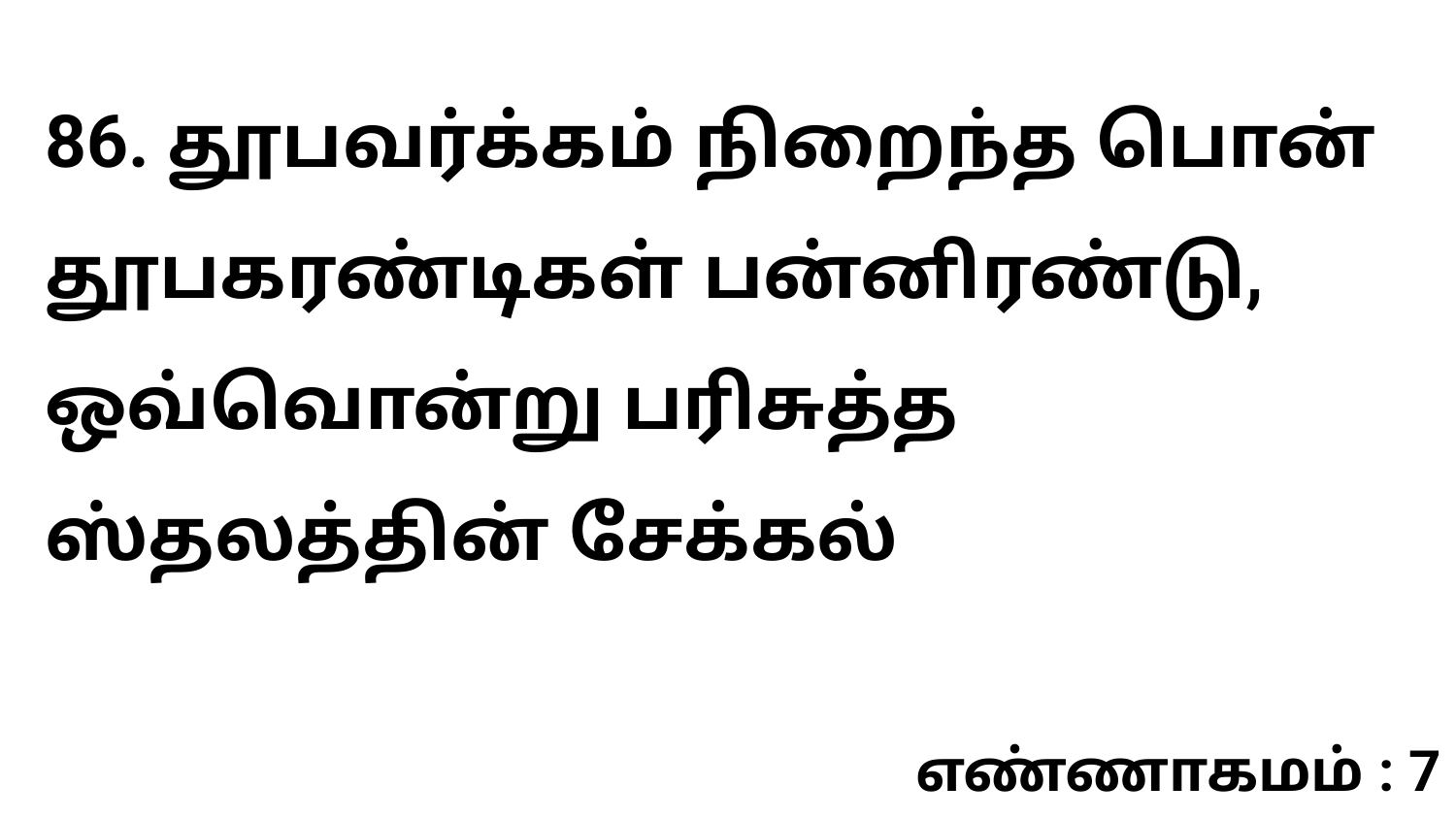

86. தூபவர்க்கம் நிறைந்த பொன் தூபகரண்டிகள் பன்னிரண்டு, ஒவ்வொன்று பரிசுத்த ஸ்தலத்தின் சேக்கல்
எண்ணாகமம் : 7